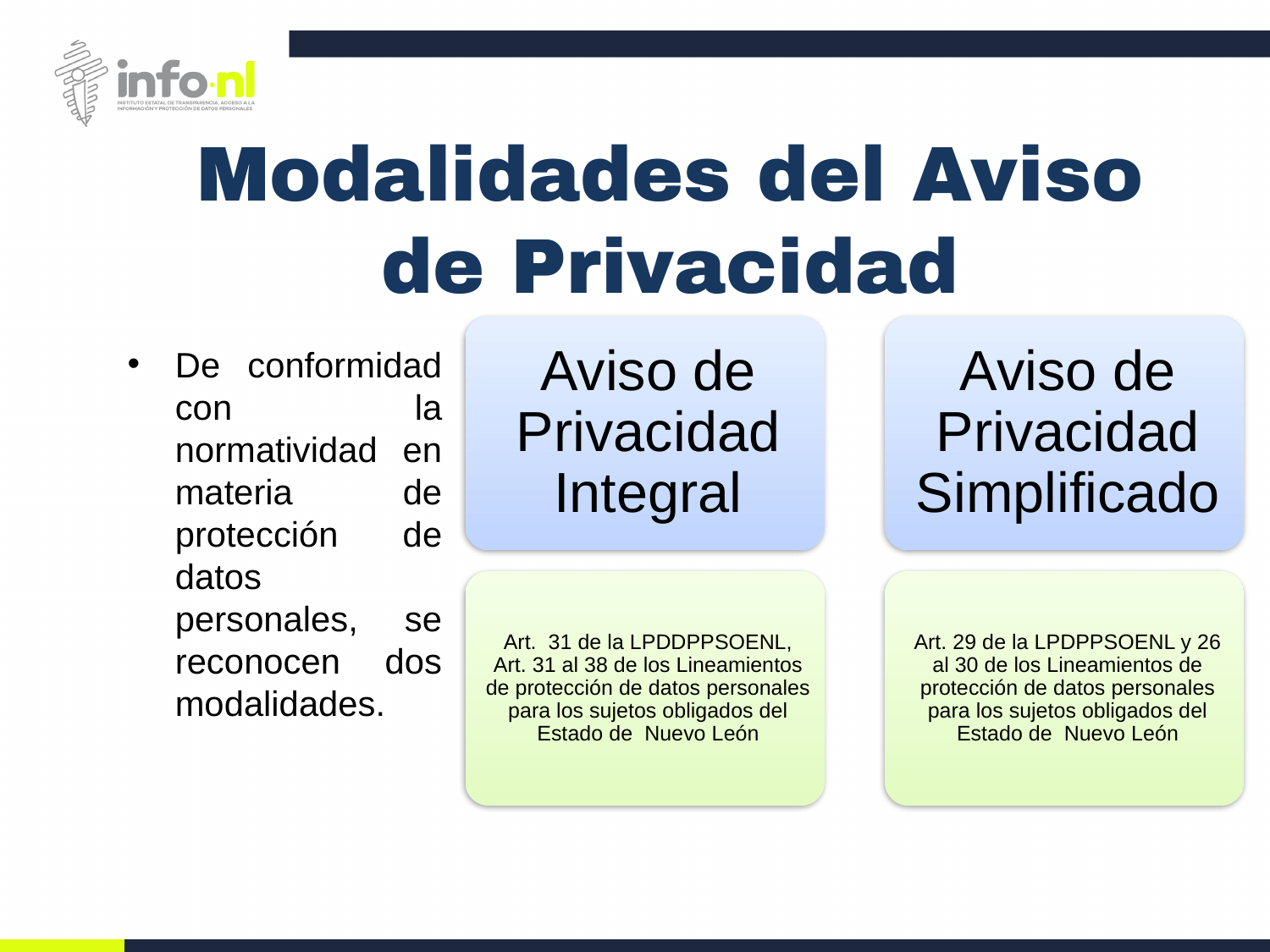

Modalidades del Aviso de Privacidad
Aviso de Privacidad Integral
Art.  31 de la LPDDPPSOENL, Art. 31 al 38 de los Lineamientos de protección de datos personales para los sujetos obligados del Estado de  Nuevo León
Aviso de Privacidad Simplificado
Art. 29 de la LPDPPSOENL y 26 al 30 de los Lineamientos de protección de datos personales para los sujetos obligados del Estado de  Nuevo León
De conformidad con la normatividad en materia de protección de datos personales, se reconocen dos modalidades.